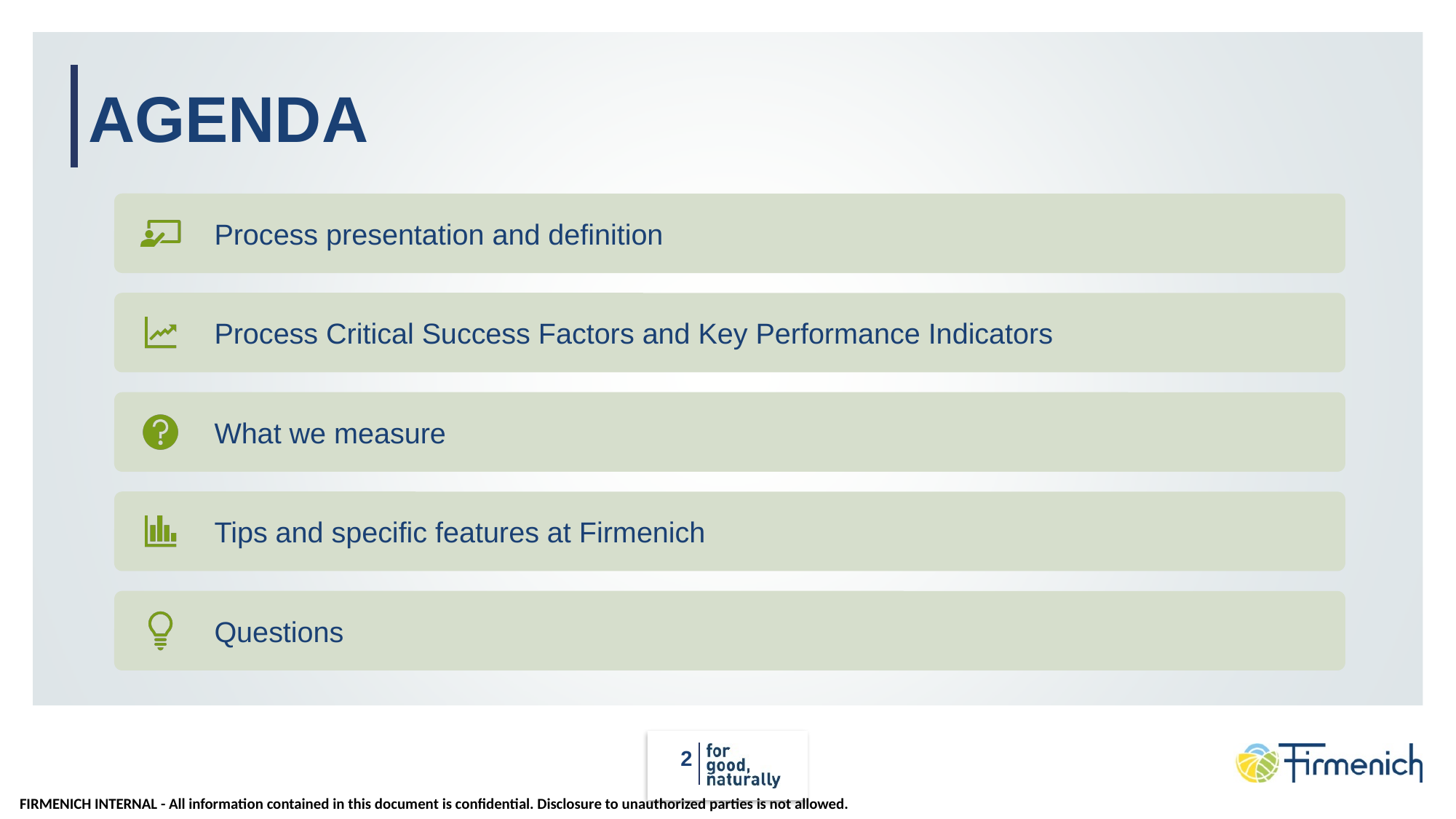

# Agenda
Process presentation and definition
Process Critical Success Factors and Key Performance Indicators
What we measure
Tips and specific features at Firmenich
Questions